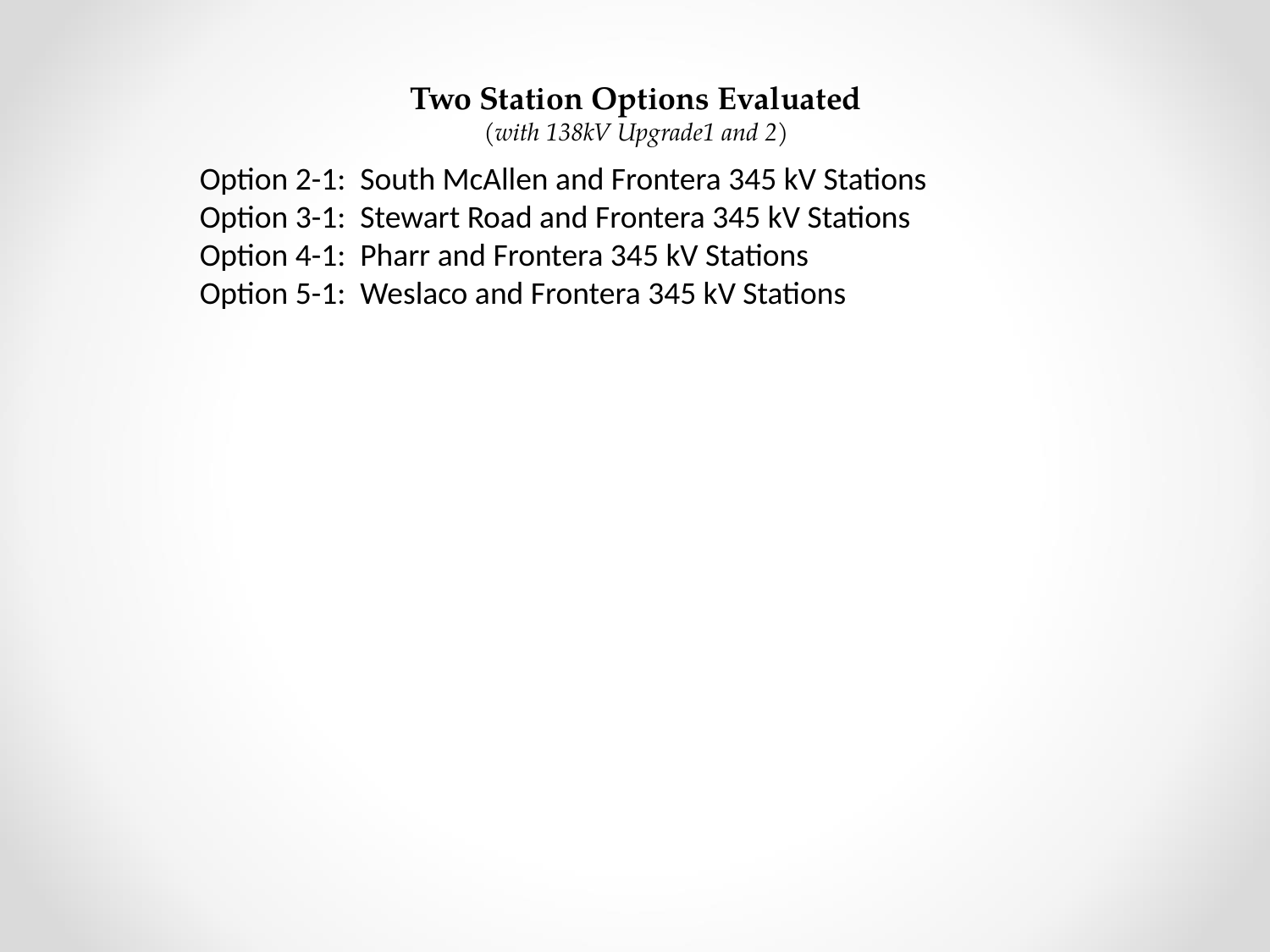

Two Station Options Evaluated
(with 138kV Upgrade1 and 2)

Option 2-1:  South McAllen and Frontera 345 kV Stations
Option 3-1:  Stewart Road and Frontera 345 kV Stations
Option 4-1:  Pharr and Frontera 345 kV Stations
Option 5-1:  Weslaco and Frontera 345 kV Stations